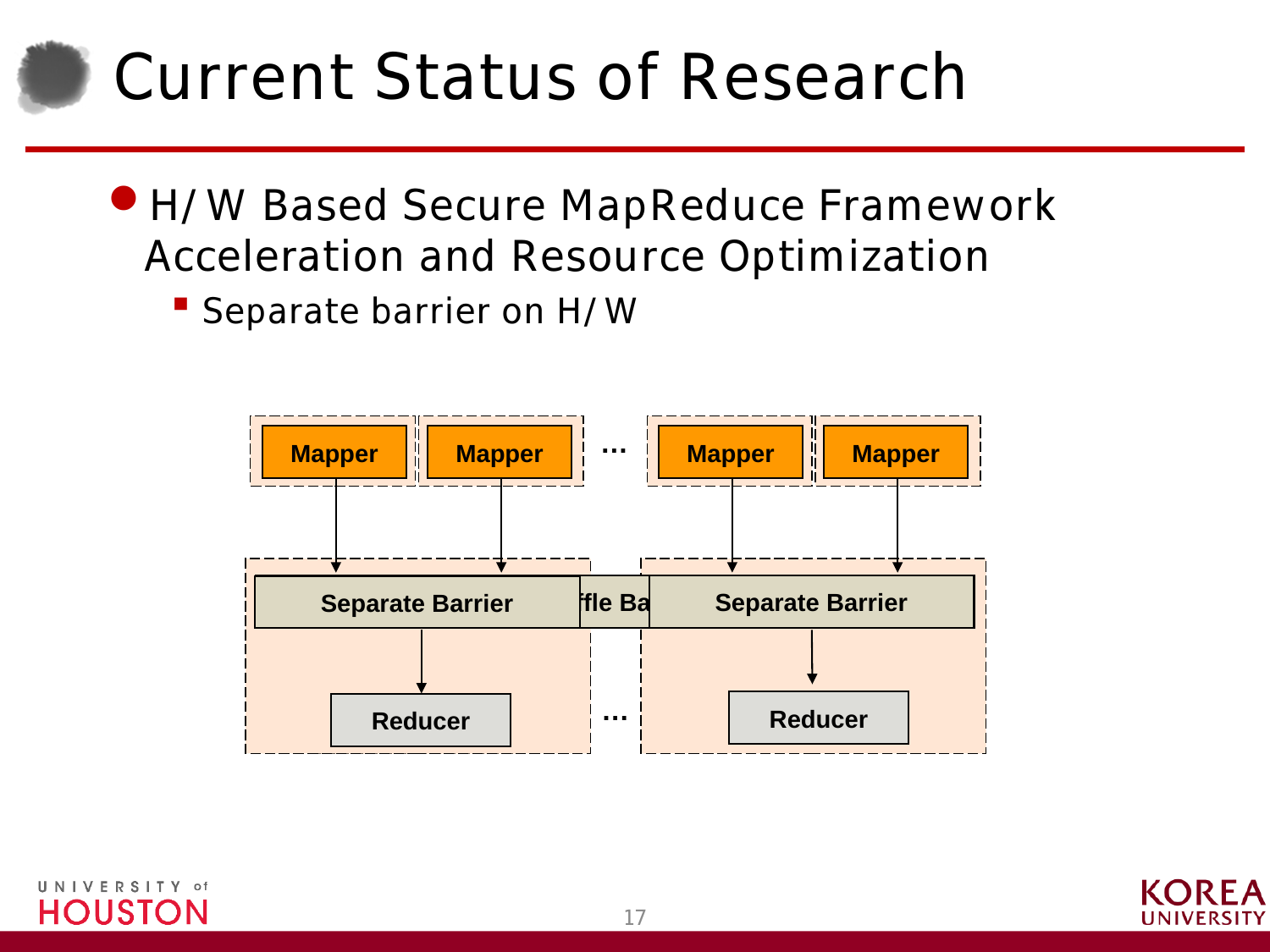

# Current Status of Research
H/W Based Secure MapReduce Framework Acceleration and Resource Optimization
Separate barrier on H/W

…
Mapper
Mapper
Mapper
Mapper

Shuffle Barrier
Separate Barrier
Separate Barrier

…
Reducer
Reducer
17